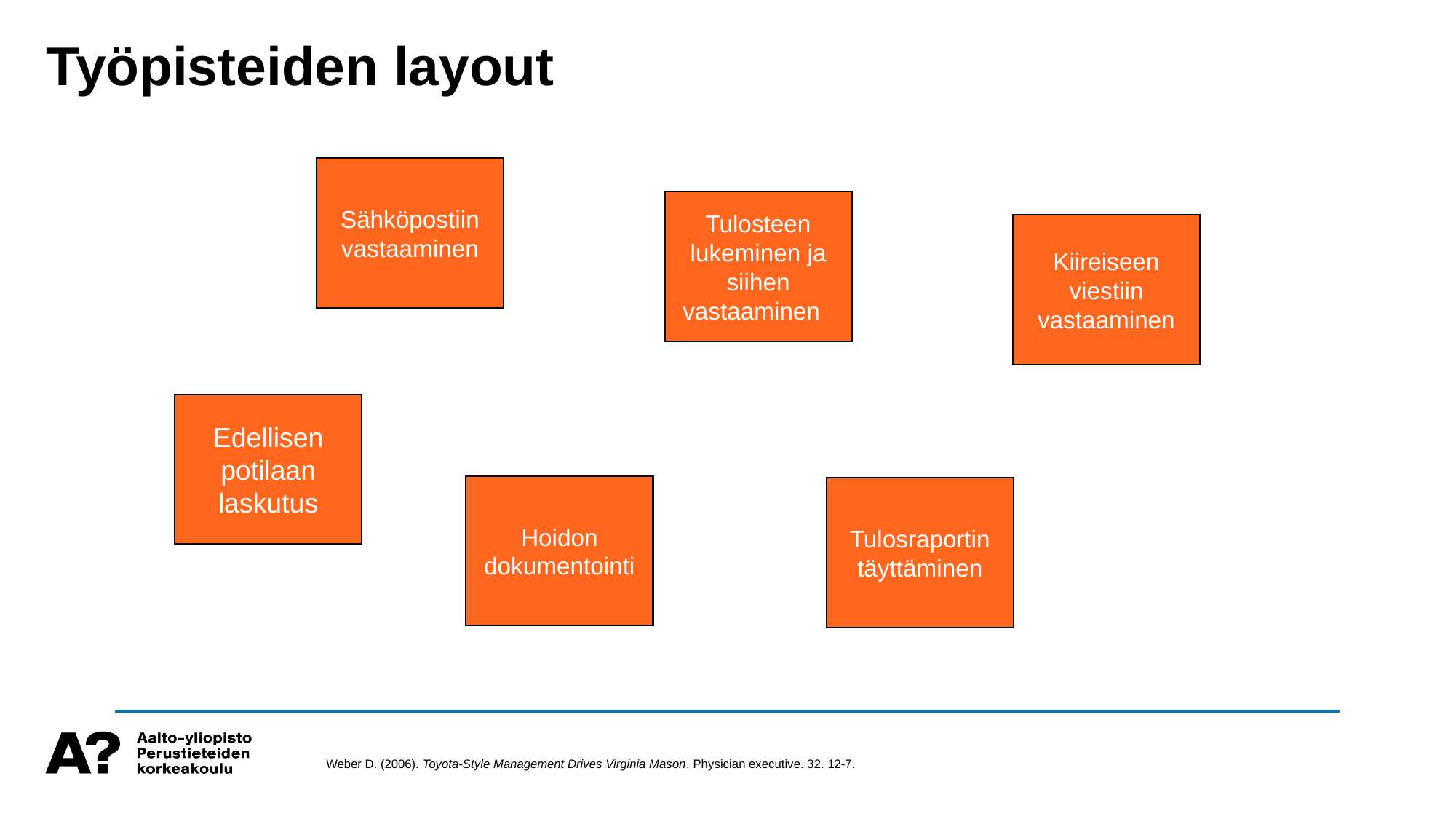

Työpisteiden layout

Sähköpostiin vastaaminen
Tulosteen lukeminen ja siihen vastaaminen
Kiireiseen viestiin vastaaminen
Edellisen potilaan laskutus
Hoidon dokumentointi
Tulosraportin täyttäminen
Weber D. (2006). Toyota-Style Management Drives Virginia Mason. Physician executive. 32. 12-7.